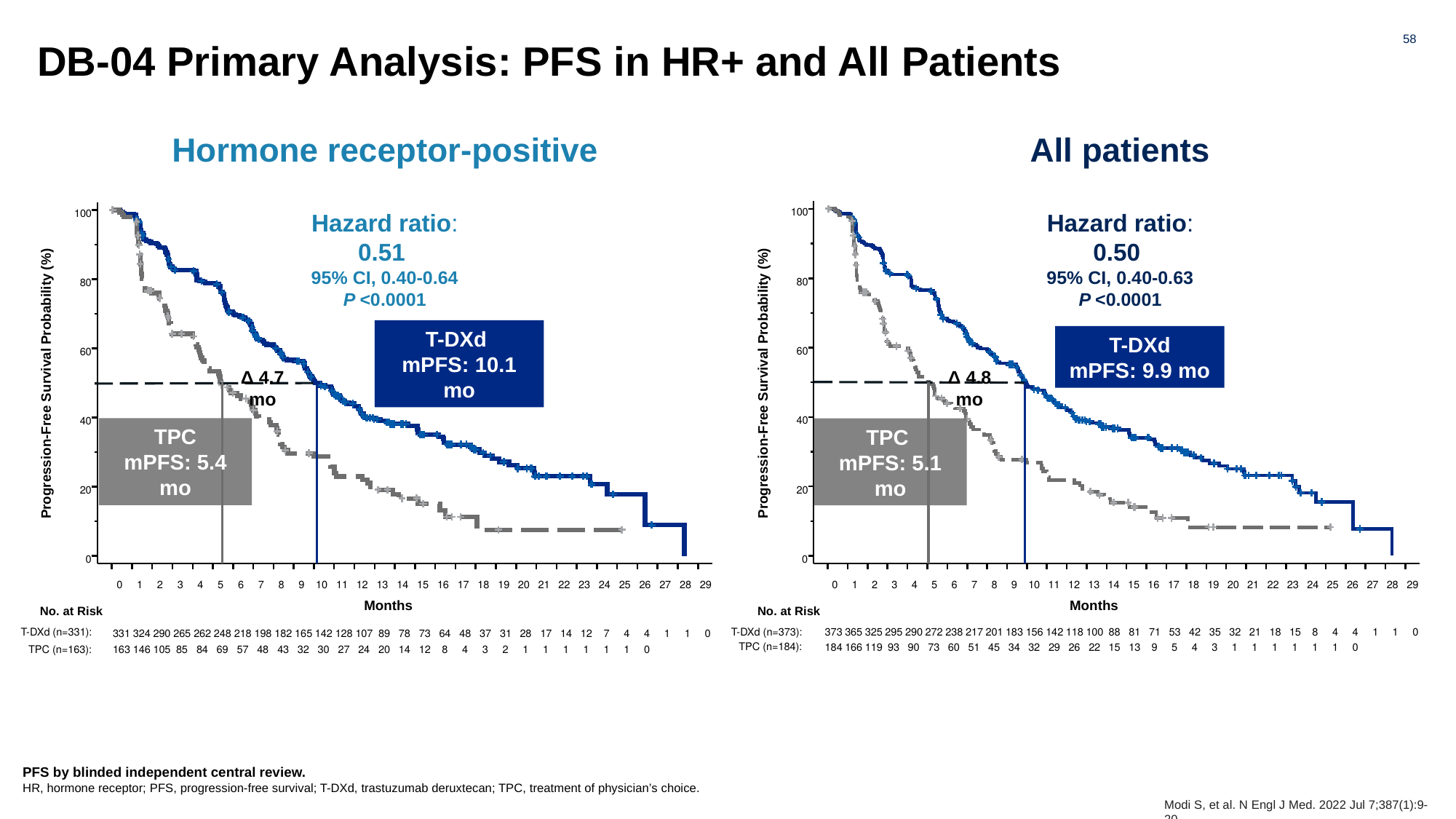

58
DB-04 Primary Analysis: PFS in HR+ and All Patients
Hormone receptor-positive
All patients
100

80
60
Progression-Free Survival Probability (%)
40
20
0
0
1
2
3
4
5
6
7
8
9
10
11
12
13
14
15
16
17
18
19
20
21
22
23
24
25
26
27
28
29
Months
100

80
60
Progression-Free Survival Probability (%)
40
20
0
0
1
2
3
4
5
6
7
8
9
10
11
12
13
14
15
16
17
18
19
20
21
22
23
24
25
26
27
28
29
Months
Hazard ratio: 0.51
95% CI, 0.40-0.64
P <0.0001
Hazard ratio: 0.50
95% CI, 0.40-0.63
P <0.0001
T-DXd
mPFS: 10.1 mo
T-DXd
mPFS: 9.9 mo
Δ 4.7 mo
Δ 4.8 mo
TPC
mPFS: 5.4 mo
TPC
mPFS: 5.1 mo
No. at Risk
T-DXd (n=373):
373
365
325
295
290
272
238
217
201
183
156
142
118
100
88
81
71
53
42
35
32
21
18
15
8
4
4
1
1
0
TPC (n=184):
184
166
119
93
90
73
60
51
45
34
32
29
26
22
15
13
9
5
4
3
1
1
1
1
1
1
0
No. at Risk
T-DXd (n=331):
331
324
290
265
262
248
218
198
182
165
142
128
107
89
78
73
64
48
37
31
28
17
14
12
7
4
4
1
1
0
163
TPC (n=163):
146
105
85
84
69
57
48
43
32
30
27
24
20
14
12
8
4
3
2
1
1
1
1
1
1
0
PFS by blinded independent central review.
HR, hormone receptor; PFS, progression-free survival; T-DXd, trastuzumab deruxtecan; TPC, treatment of physician’s choice.
Modi S, et al. N Engl J Med. 2022 Jul 7;387(1):9-20.